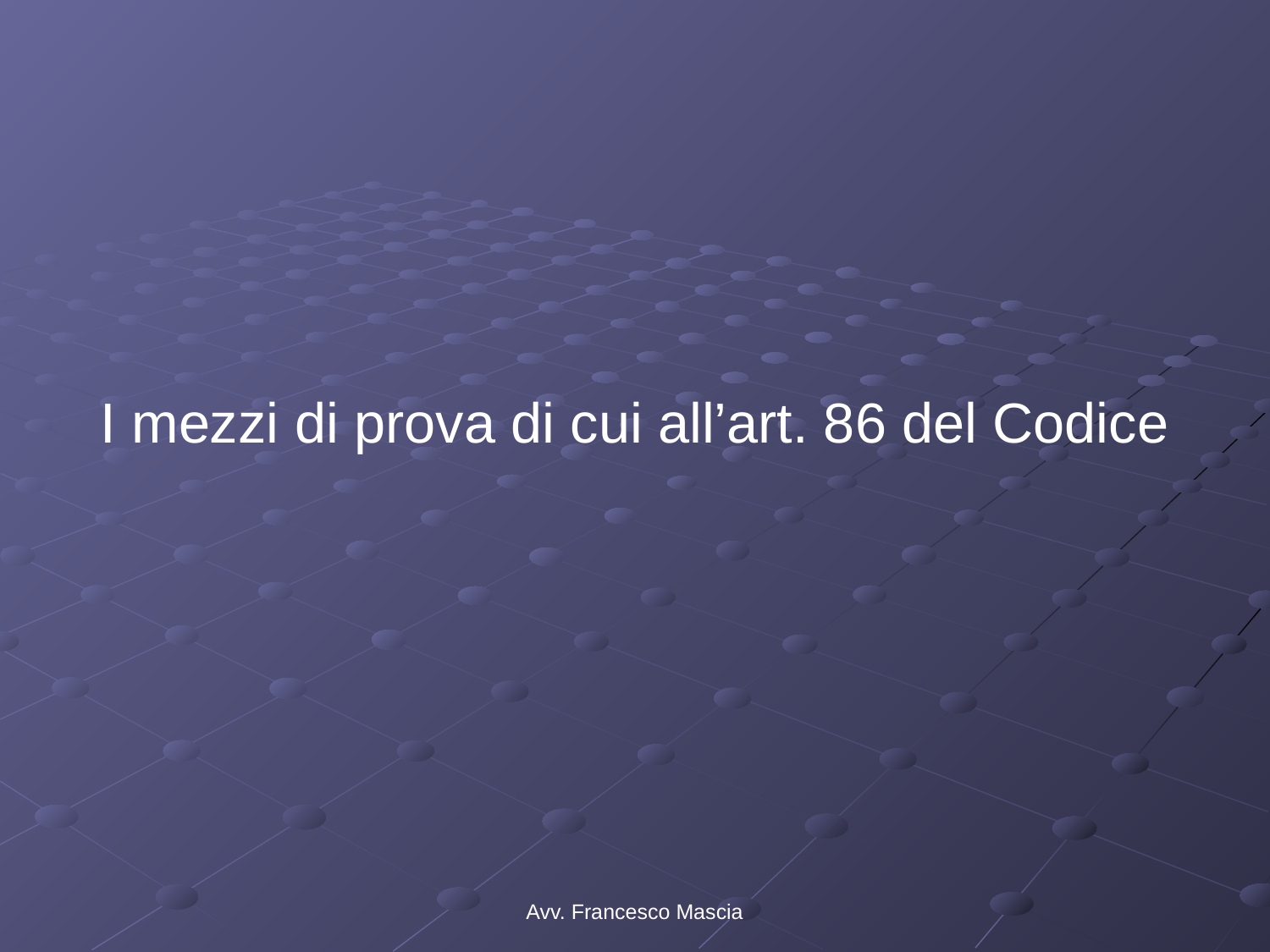

#

I mezzi di prova di cui all’art. 86 del Codice
Avv. Francesco Mascia